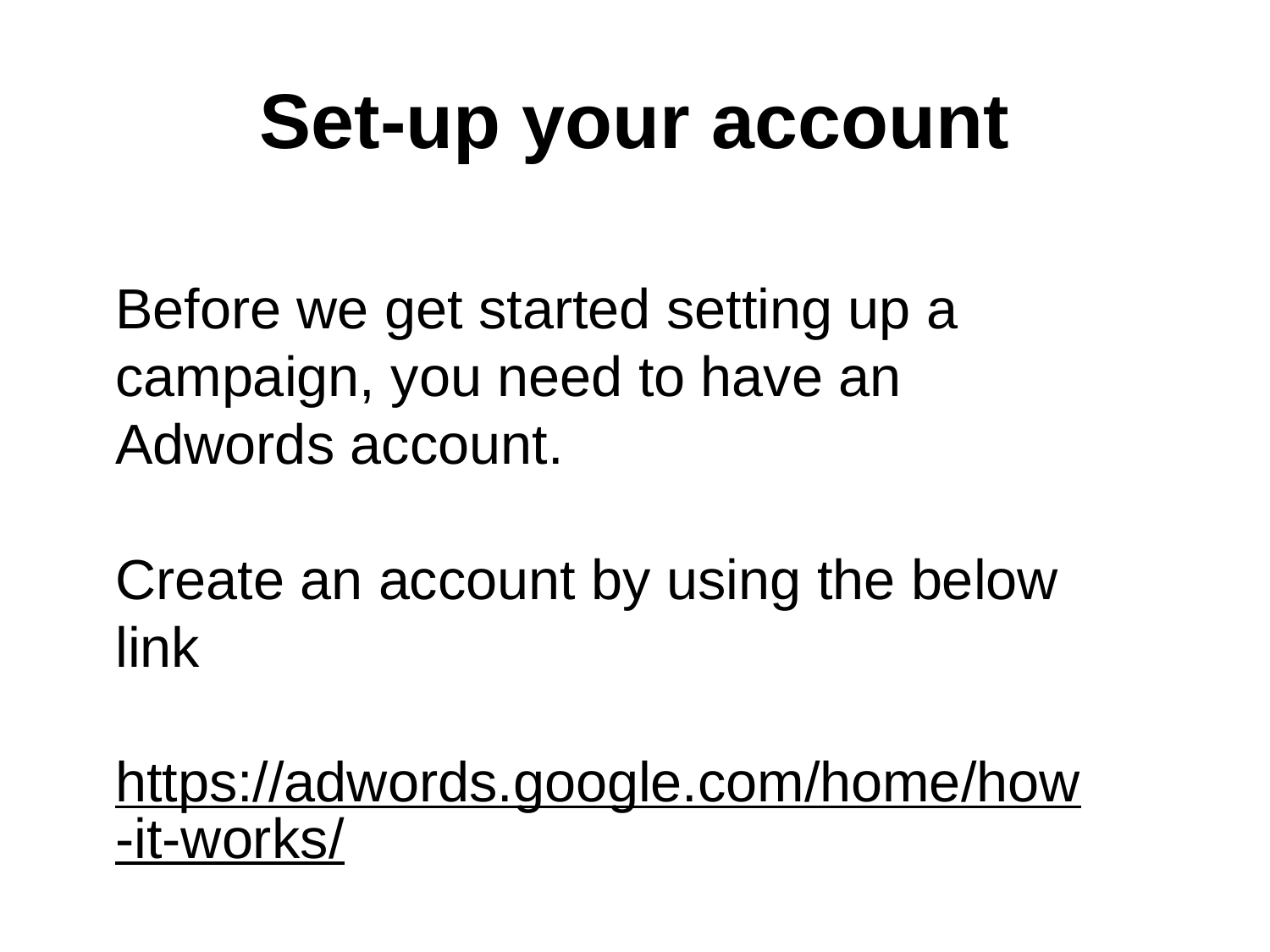

# Set-up your account
Before we get started setting up a campaign, you need to have an Adwords account.

Create an account by using the below link

https://adwords.google.com/home/how-it-works/